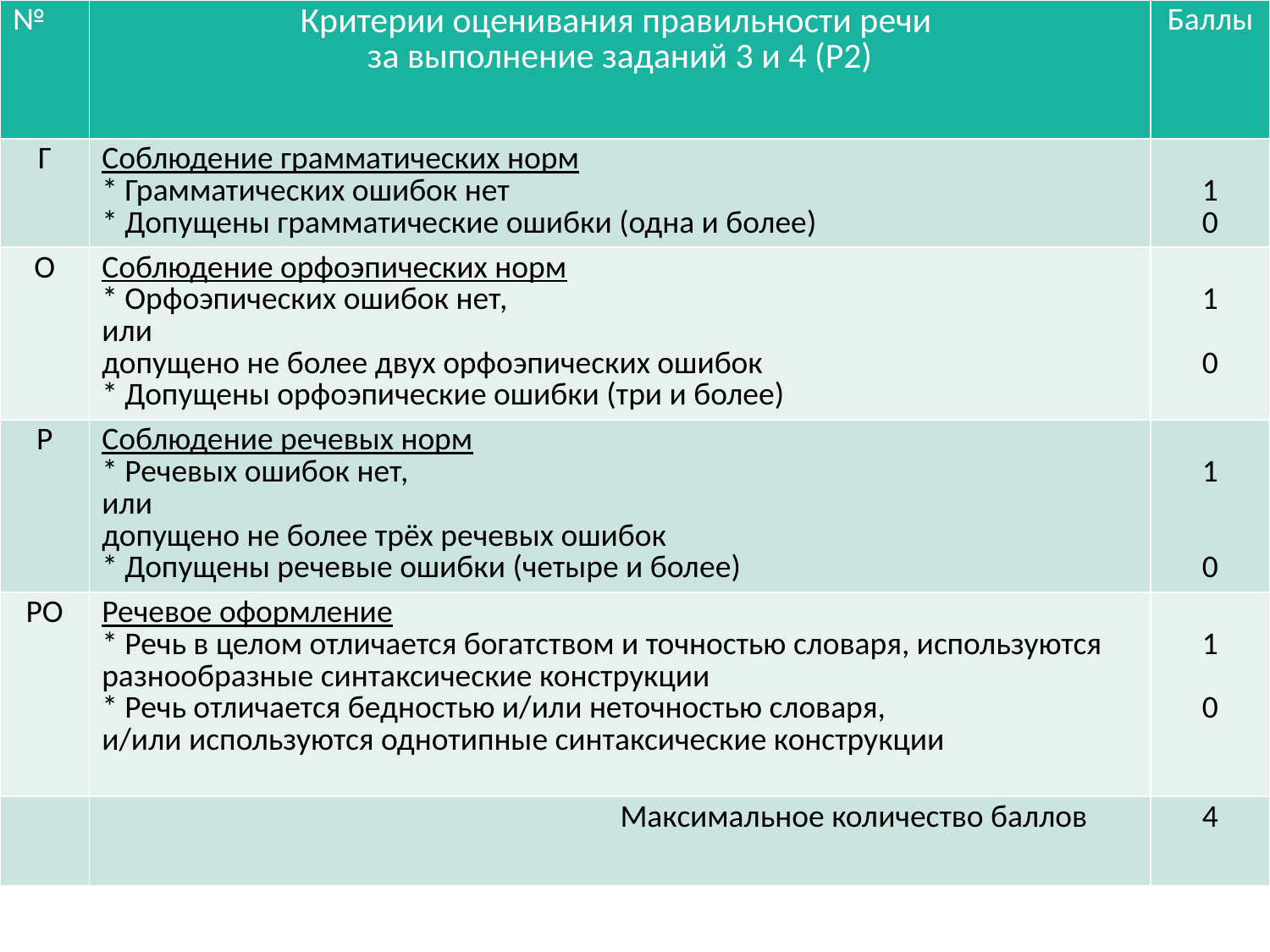

| № | Критерии оценивания правильности речи за выполнение заданий 3 и 4 (Р2) | Баллы |
| --- | --- | --- |
| Г | Соблюдение грамматических норм \* Грамматических ошибок нет \* Допущены грамматические ошибки (одна и более) | 1 0 |
| О | Соблюдение орфоэпических норм \* Орфоэпических ошибок нет, или допущено не более двух орфоэпических ошибок \* Допущены орфоэпические ошибки (три и более) | 1 0 |
| Р | Соблюдение речевых норм \* Речевых ошибок нет, или допущено не более трёх речевых ошибок \* Допущены речевые ошибки (четыре и более) | 1 0 |
| РО | Речевое оформление \* Речь в целом отличается богатством и точностью словаря, используются разнообразные синтаксические конструкции \* Речь отличается бедностью и/или неточностью словаря, и/или используются однотипные синтаксические конструкции | 1 0 |
|  | Максимальное количество баллов | 4 |